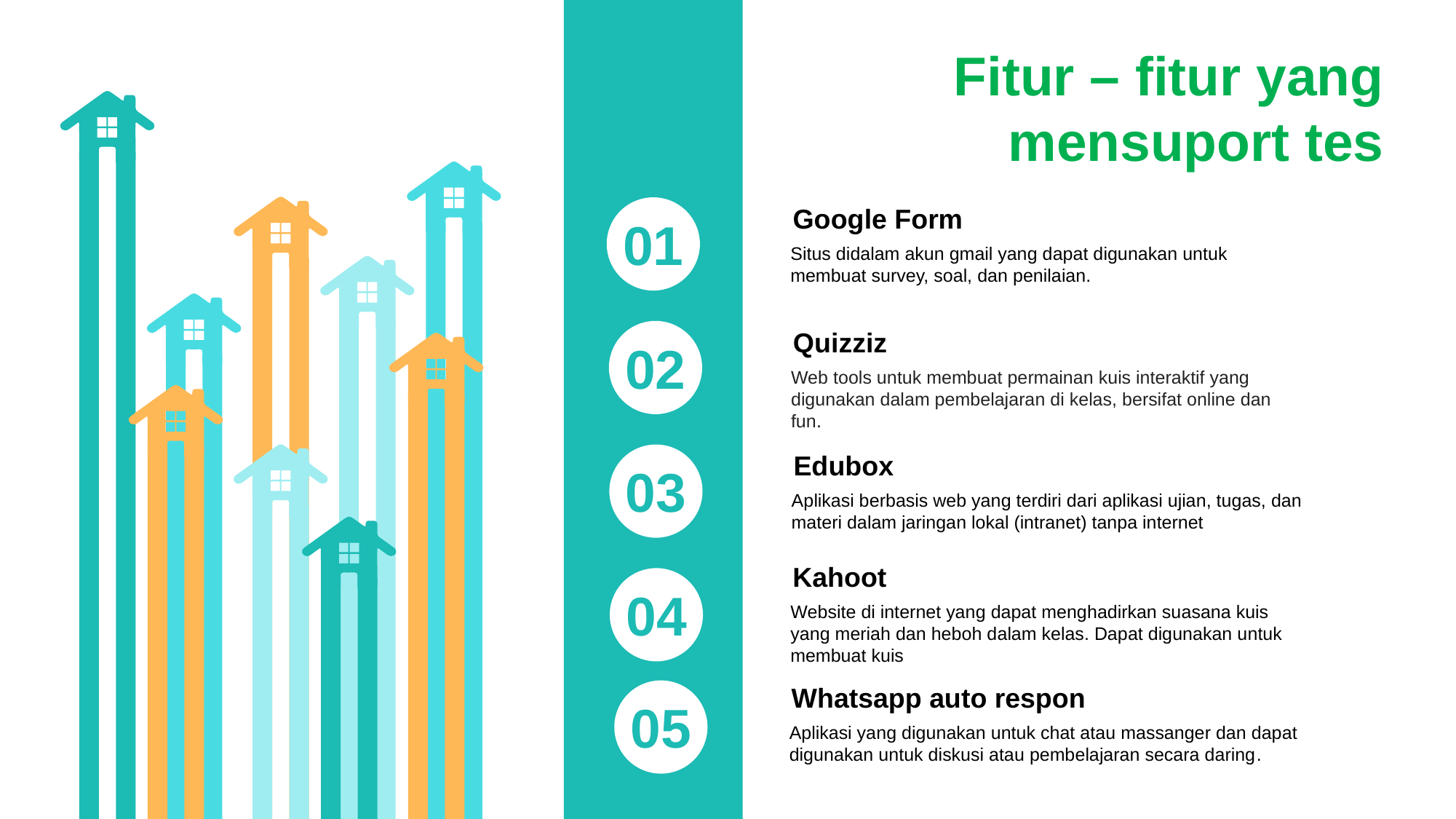

Fitur – fitur yang mensuport tes

Google Form
Situs didalam akun gmail yang dapat digunakan untuk membuat survey, soal, dan penilaian.

01

Quizziz
Web tools untuk membuat permainan kuis interaktif yang digunakan dalam pembelajaran di kelas, bersifat online dan fun.

02

Edubox
Aplikasi berbasis web yang terdiri dari aplikasi ujian, tugas, dan materi dalam jaringan lokal (intranet) tanpa internet

03

Kahoot
Website di internet yang dapat menghadirkan suasana kuis yang meriah dan heboh dalam kelas. Dapat digunakan untuk membuat kuis

04
Whatsapp auto respon
Aplikasi yang digunakan untuk chat atau massanger dan dapat digunakan untuk diskusi atau pembelajaran secara daring.

05